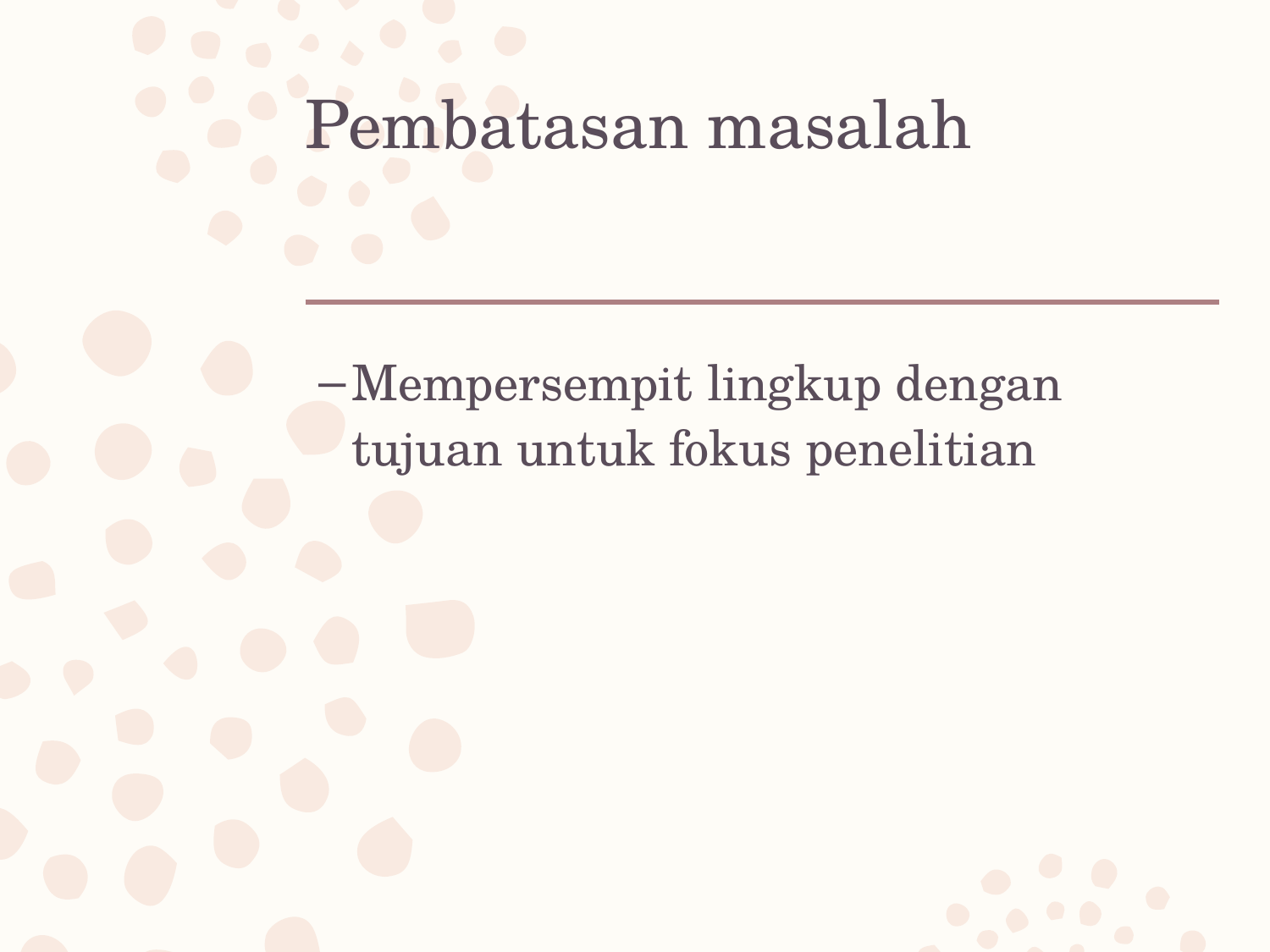

# Pembatasan masalah
Mempersempit lingkup dengan tujuan untuk fokus penelitian